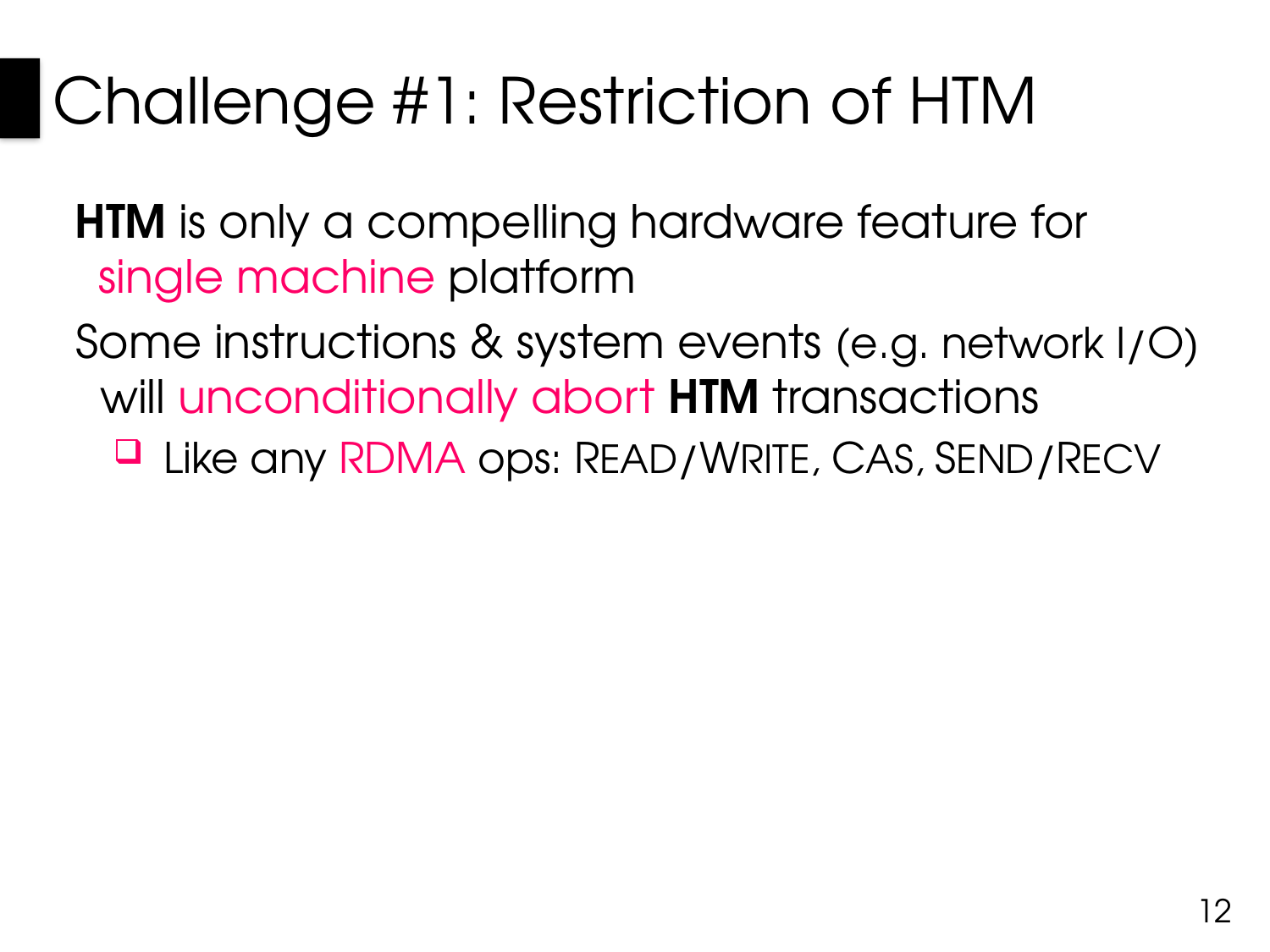

# Challenge #1: Restriction of HTM

HTM is only a compelling hardware feature for single machine platform
Some instructions & system events (e.g. network I/O) will unconditionally abort HTM transactions
Like any RDMA ops: READ/WRITE, CAS, SEND/RECV
12